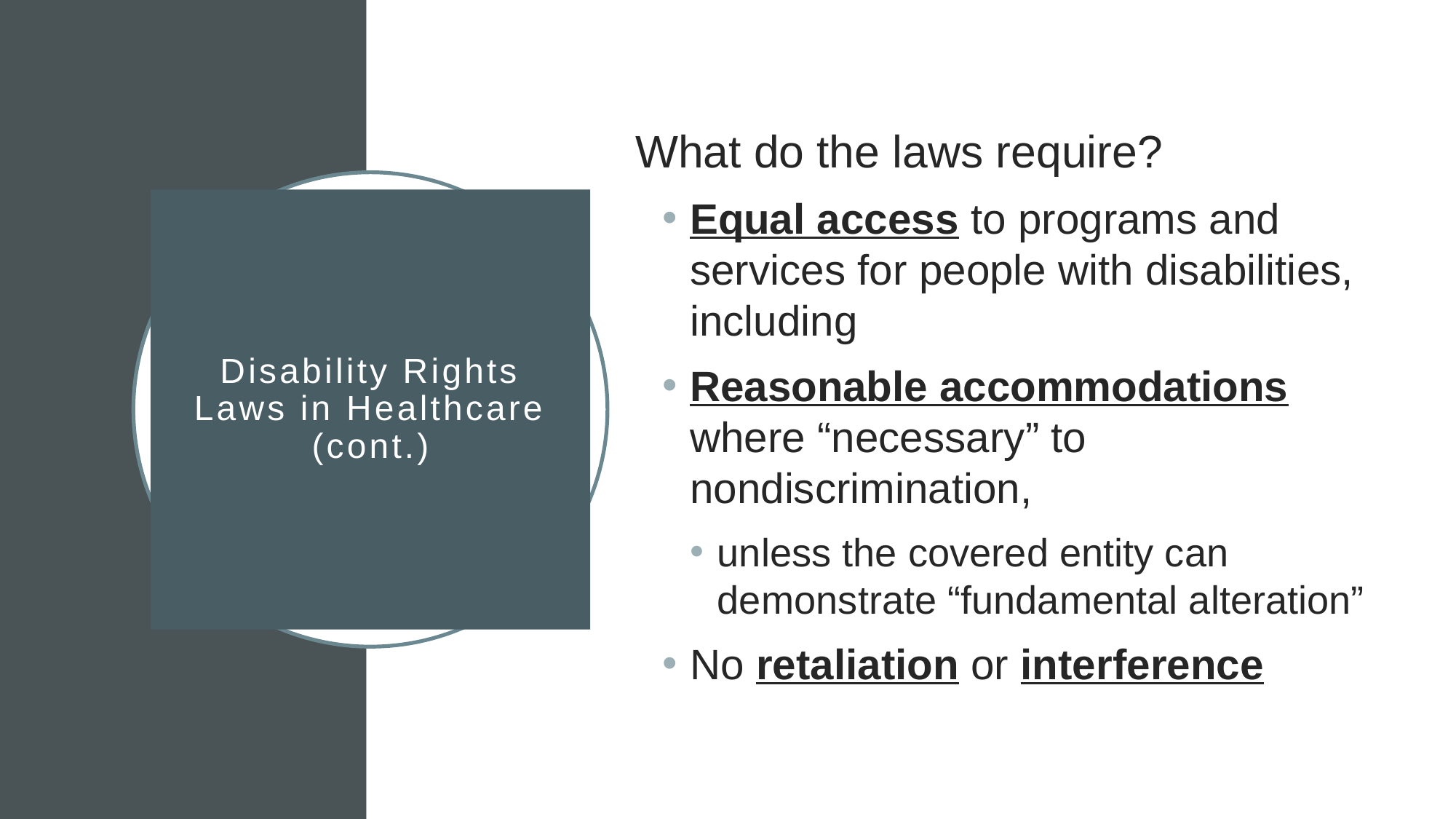

What do the laws require?
Equal access to programs and services for people with disabilities, including
Reasonable accommodations where “necessary” to nondiscrimination,
unless the covered entity can demonstrate “fundamental alteration”
No retaliation or interference

# Disability Rights Laws in Healthcare (cont.)